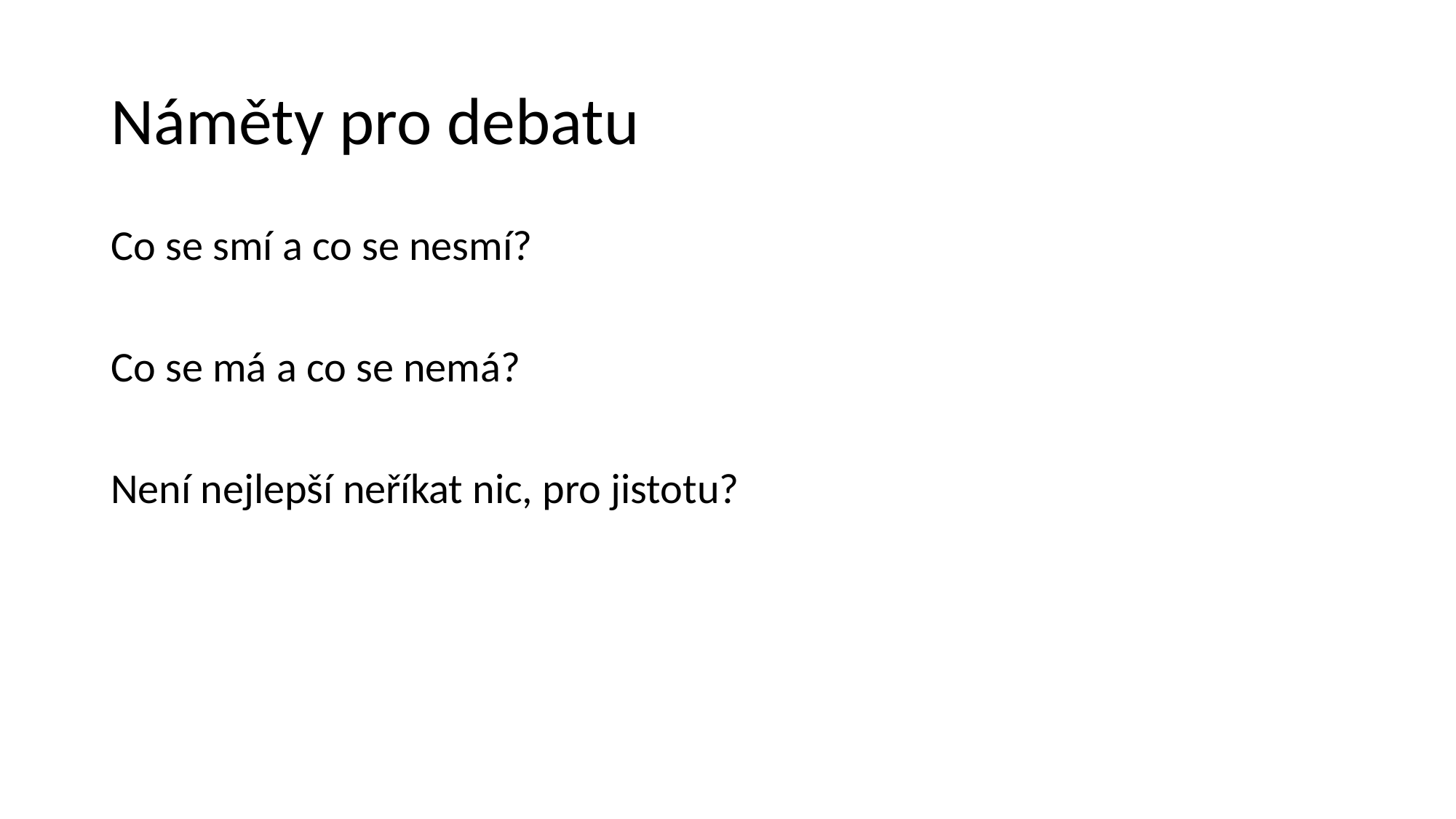

# Náměty pro debatu
Co se smí a co se nesmí?

Co se má a co se nemá?

Není nejlepší neříkat nic, pro jistotu?